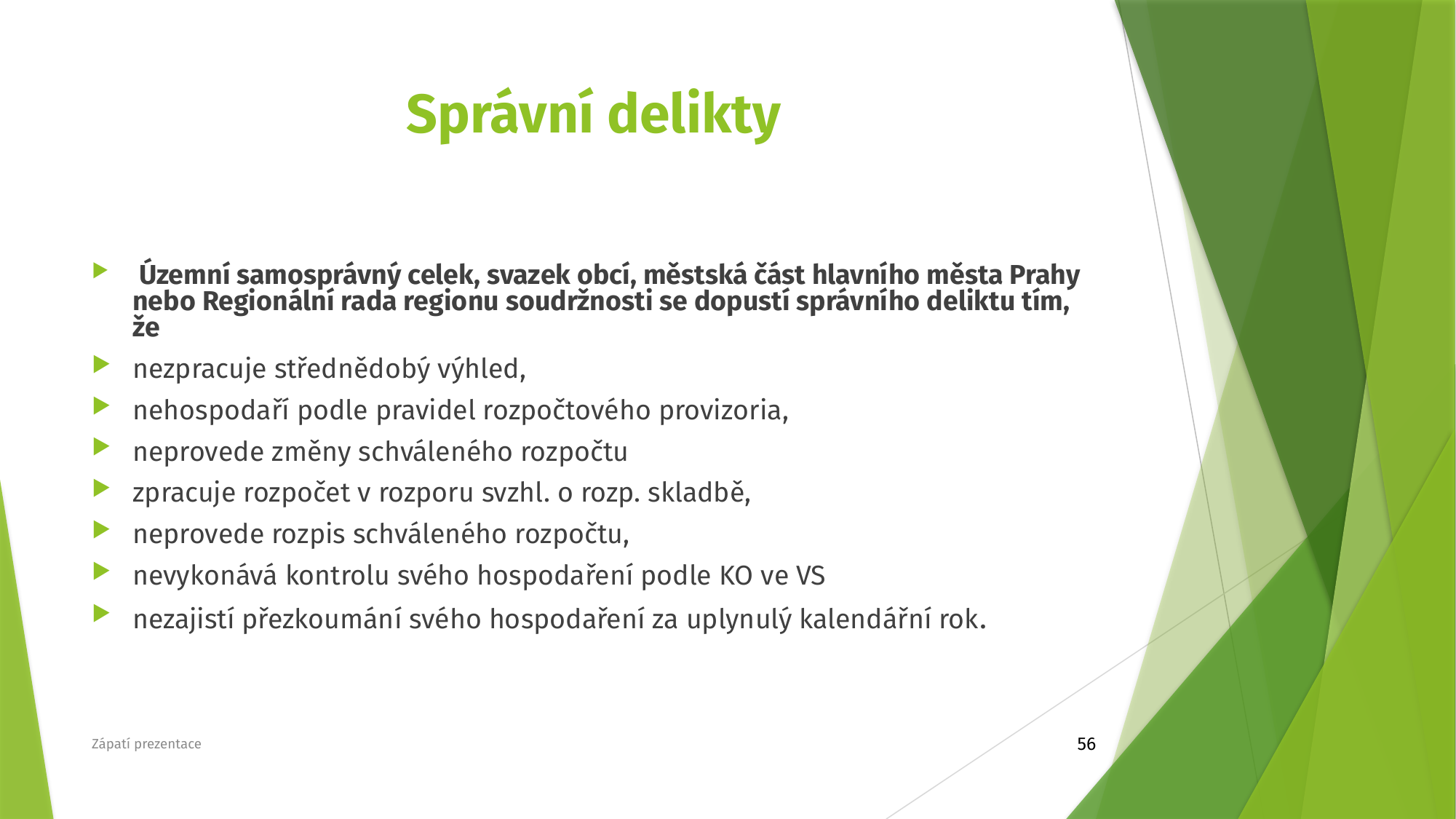

# Správní delikty
 Územní samosprávný celek, svazek obcí, městská část hlavního města Prahy nebo Regionální rada regionu soudržnosti se dopustí správního deliktu tím, že
nezpracuje střednědobý výhled,
nehospodaří podle pravidel rozpočtového provizoria,
neprovede změny schváleného rozpočtu
zpracuje rozpočet v rozporu svzhl. o rozp. skladbě,
neprovede rozpis schváleného rozpočtu,
nevykonává kontrolu svého hospodaření podle KO ve VS
nezajistí přezkoumání svého hospodaření za uplynulý kalendářní rok.

56
Zápatí prezentace